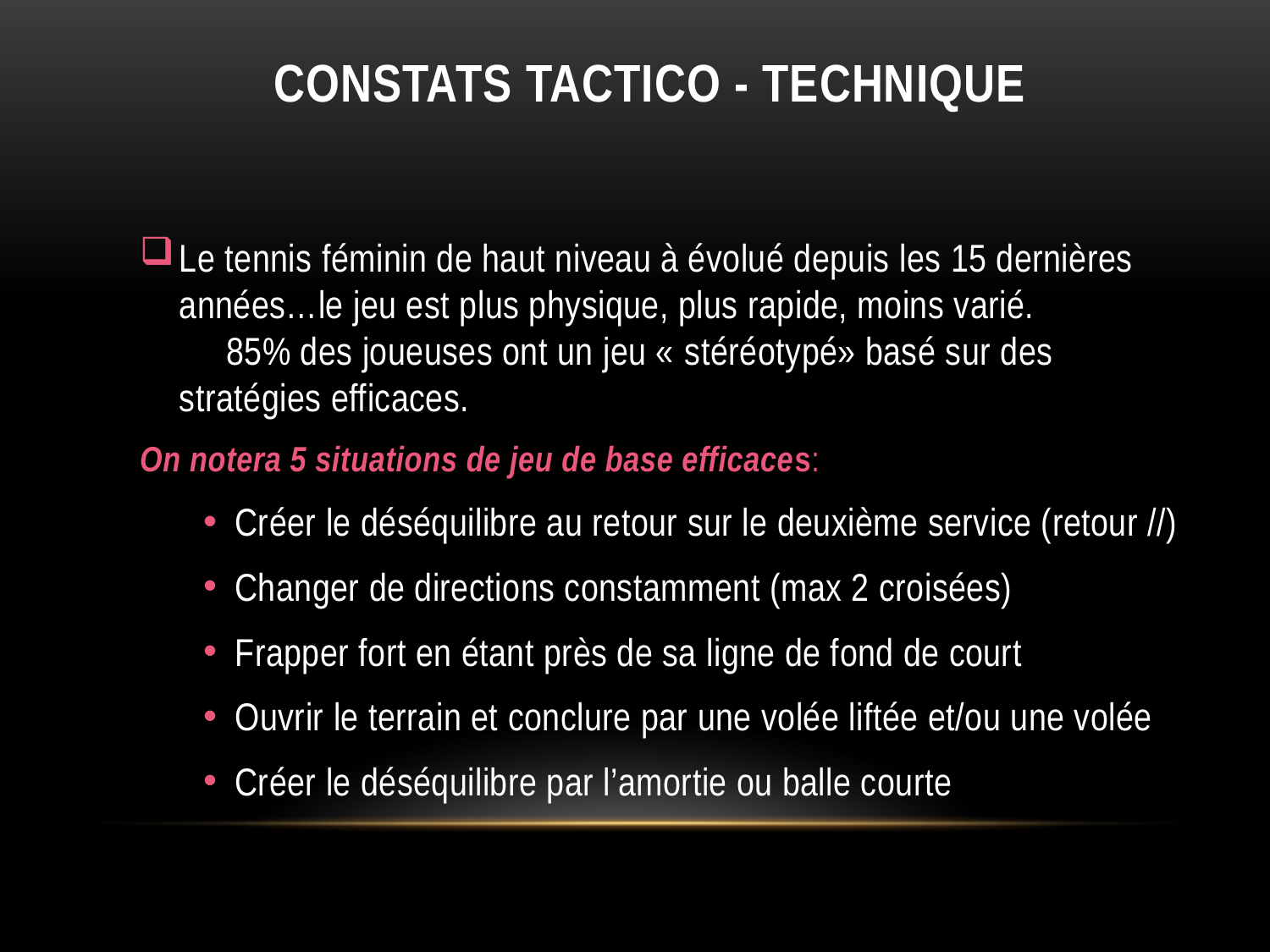

# Constats TACTICO - TECHNIQUE

Le tennis féminin de haut niveau à évolué depuis les 15 dernières années…le jeu est plus physique, plus rapide, moins varié.                      85% des joueuses ont un jeu « stéréotypé» basé sur des stratégies efficaces.
On notera 5 situations de jeu de base efficaces:
Créer le déséquilibre au retour sur le deuxième service (retour //)
Changer de directions constamment (max 2 croisées)
Frapper fort en étant près de sa ligne de fond de court
Ouvrir le terrain et conclure par une volée liftée et/ou une volée
Créer le déséquilibre par l’amortie ou balle courte